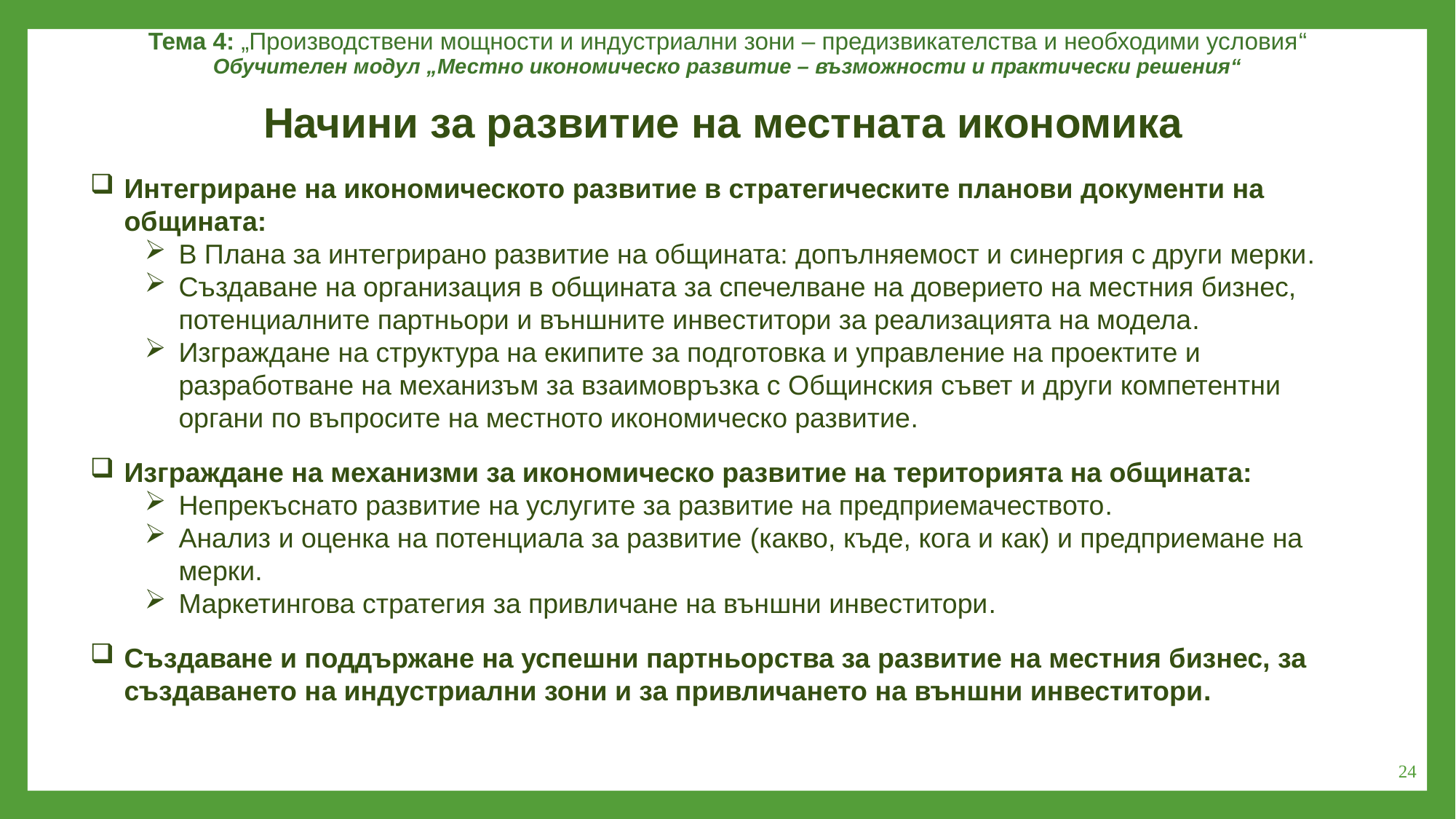

Тема 4: „Производствени мощности и индустриални зони – предизвикателства и необходими условия“
Обучителен модул „Местно икономическо развитие – възможности и практически решения“
Начини за развитие на местната икономика
Интегриране на икономическото развитие в стратегическите планови документи на общината:
В Плана за интегрирано развитие на общината: допълняемост и синергия с други мерки.
Създаване на организация в общината за спечелване на доверието на местния бизнес, потенциалните партньори и външните инвеститори за реализацията на модела.
Изграждане на структура на екипите за подготовка и управление на проектите и разработване на механизъм за взаимовръзка с Общинския съвет и други компетентни органи по въпросите на местното икономическо развитие.

Изграждане на механизми за икономическо развитие на територията на общината:
Непрекъснато развитие на услугите за развитие на предприемачеството.
Анализ и оценка на потенциала за развитие (какво, къде, кога и как) и предприемане на мерки.
Маркетингова стратегия за привличане на външни инвеститори.

Създаване и поддържане на успешни партньорства за развитие на местния бизнес, за създаването на индустриални зони и за привличането на външни инвеститори.
24